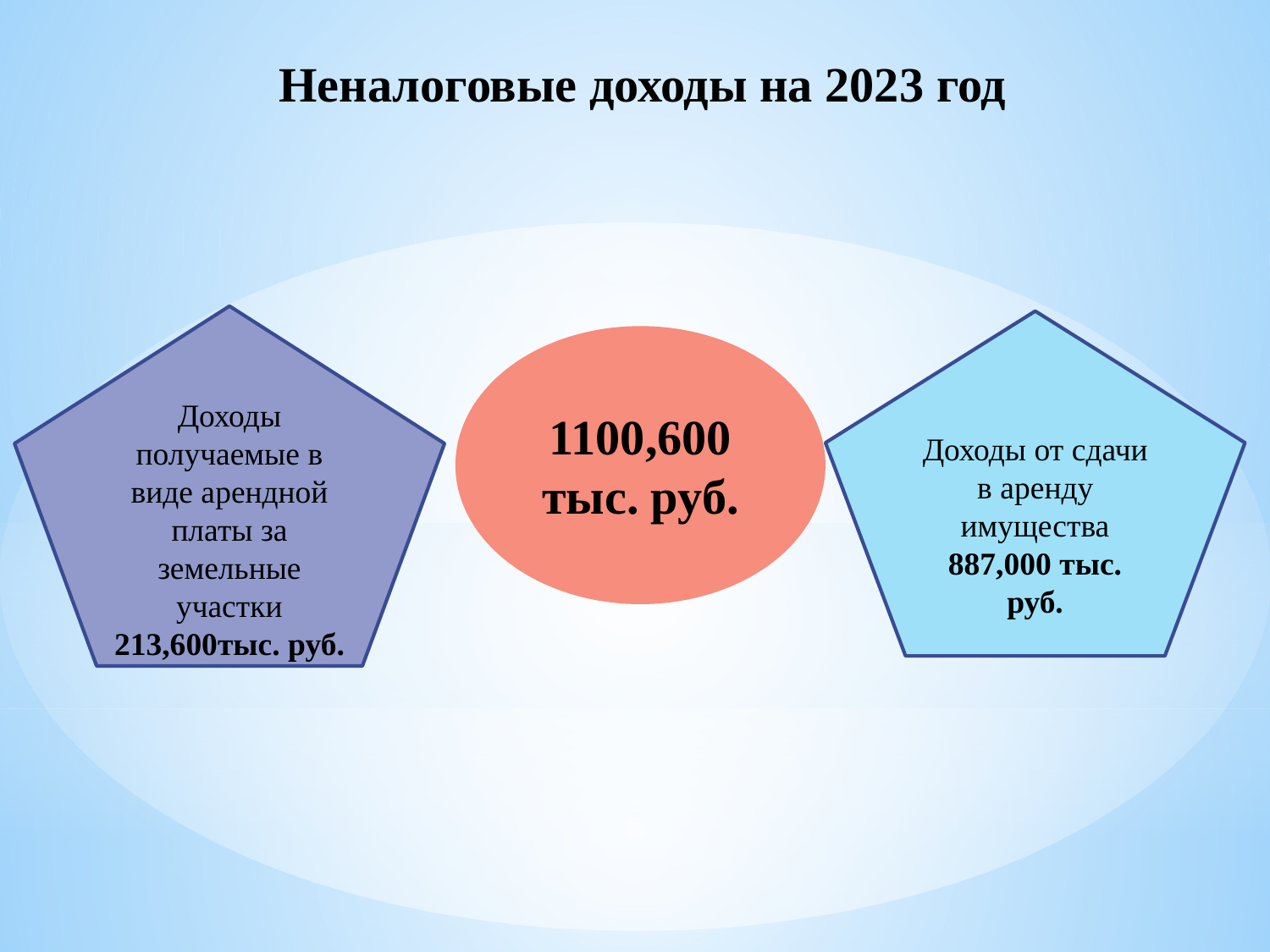

# Неналоговые доходы на 2023 год
Доходы получаемые в виде арендной платы за земельные участки 213,600тыс. руб.
Доходы от сдачи в аренду имущества 887,000 тыс. руб.
1100,600 тыс. руб.